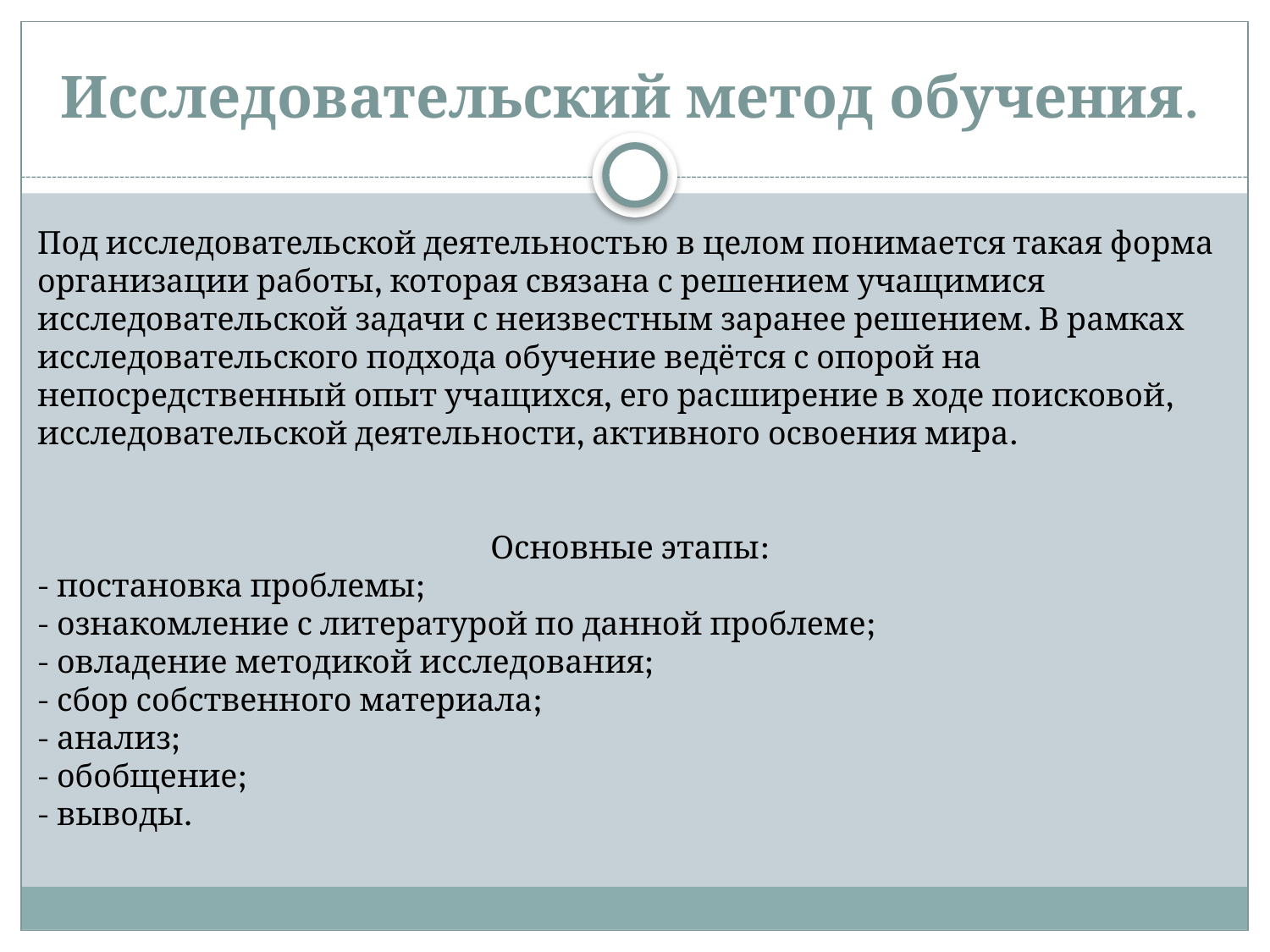

# Исследовательский метод обучения.
Под исследовательской деятельностью в целом понимается такая форма организации работы, которая связана с решением учащимися исследовательской задачи с неизвестным заранее решением. В рамках исследовательского подхода обучение ведётся с опорой на непосредственный опыт учащихся, его расширение в ходе поисковой, исследовательской деятельности, активного освоения мира.

Основные этапы:
- постановка проблемы;
- ознакомление с литературой по данной проблеме;
- овладение методикой исследования;
- сбор собственного материала;
- анализ;
- обобщение;
- выводы.